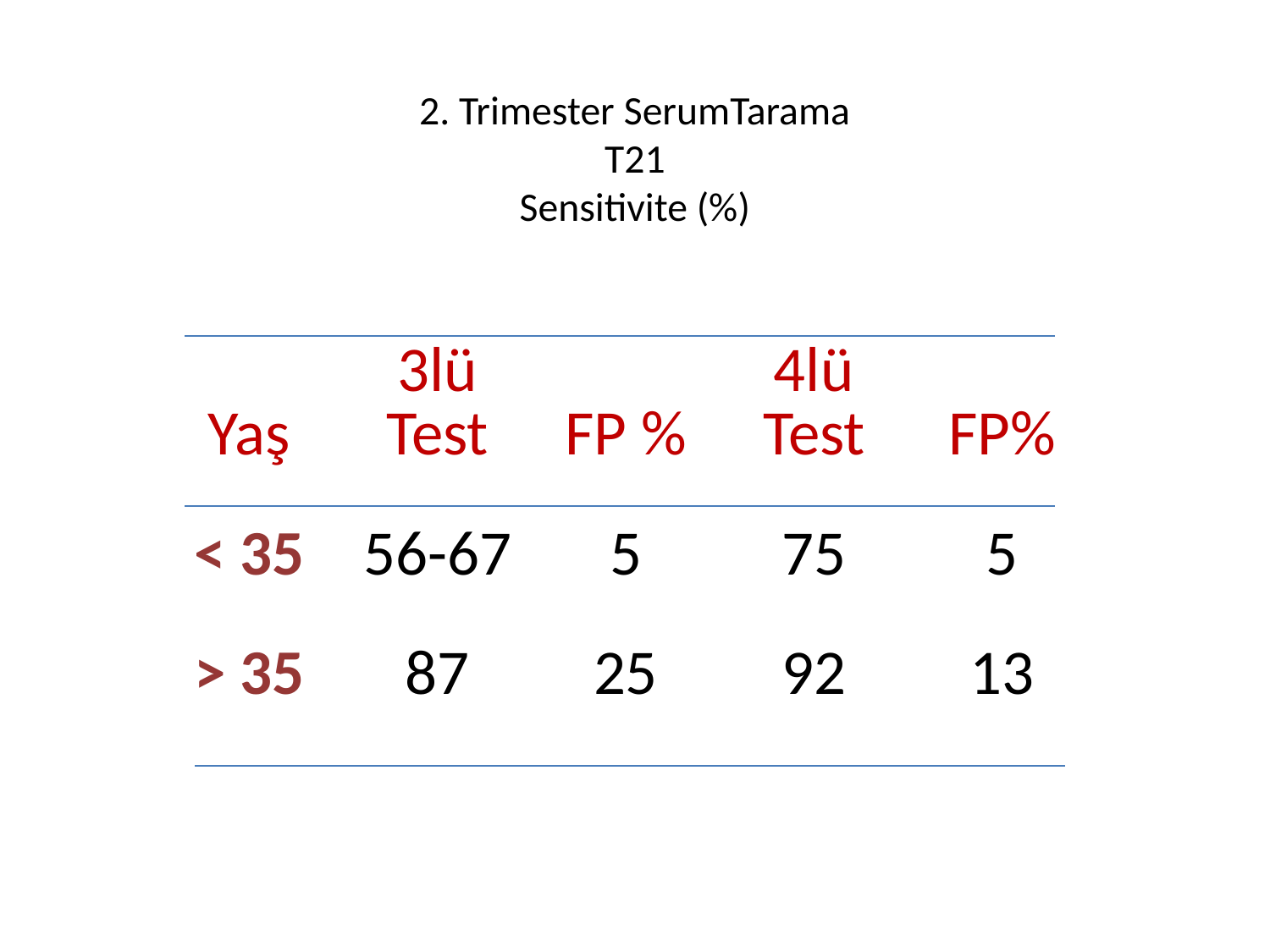

# 2. Trimester SerumTarama T21 Sensitivite (%)
| Yaş | 3lü Test | FP % | 4lü Test | FP% |
| --- | --- | --- | --- | --- |
| < 35 | 56-67 | 5 | 75 | 5 |
| > 35 | 87 | 25 | 92 | 13 |